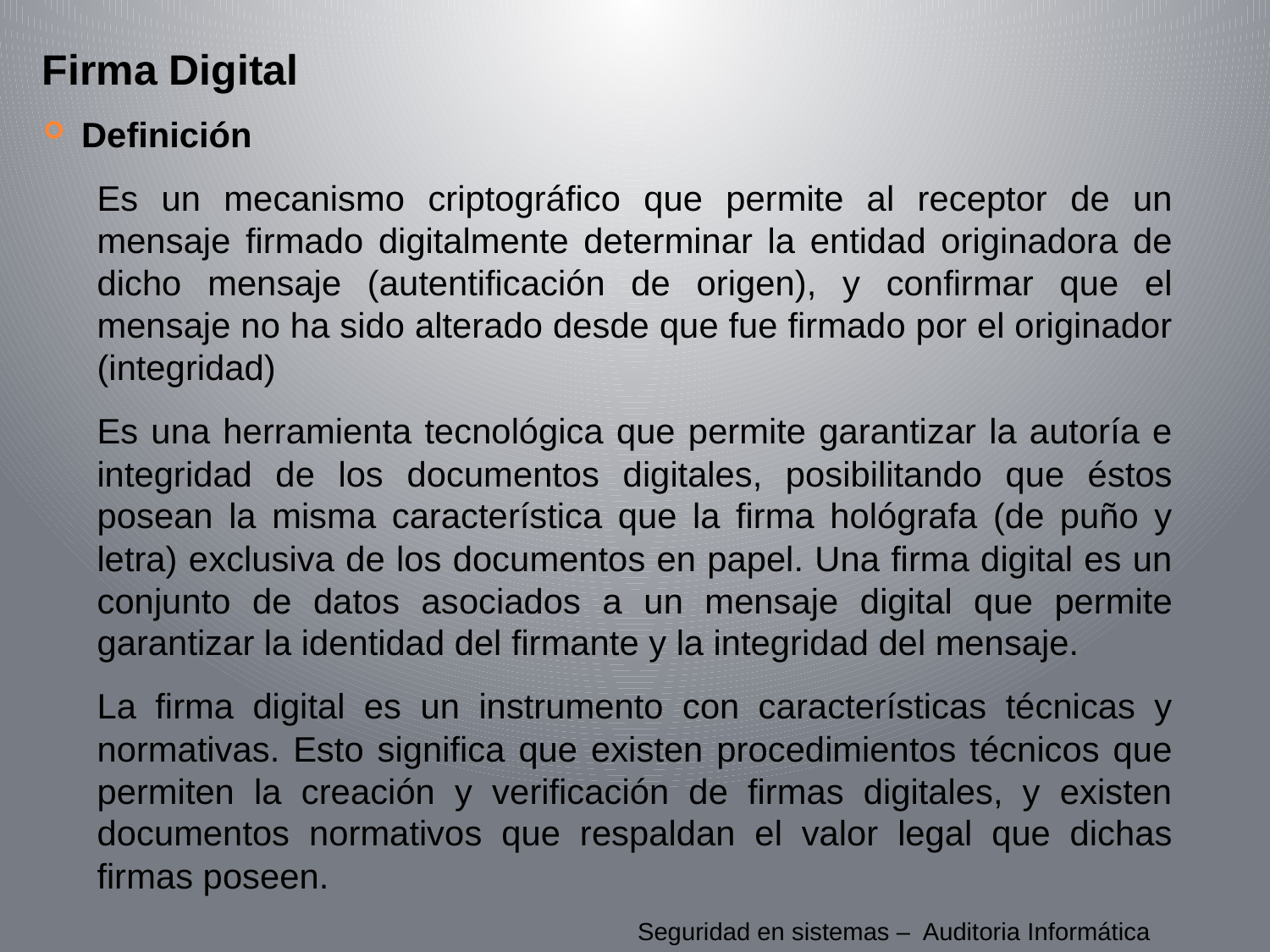

Firma Digital
Definición

Es un mecanismo criptográfico que permite al receptor de un mensaje firmado digitalmente determinar la entidad originadora de dicho mensaje (autentificación de origen), y confirmar que el mensaje no ha sido alterado desde que fue firmado por el originador (integridad)
Es una herramienta tecnológica que permite garantizar la autoría e integridad de los documentos digitales, posibilitando que éstos posean la misma característica que la firma hológrafa (de puño y letra) exclusiva de los documentos en papel. Una firma digital es un conjunto de datos asociados a un mensaje digital que permite garantizar la identidad del firmante y la integridad del mensaje.
La firma digital es un instrumento con características técnicas y normativas. Esto significa que existen procedimientos técnicos que permiten la creación y verificación de firmas digitales, y existen documentos normativos que respaldan el valor legal que dichas firmas poseen.
Seguridad en sistemas –  Auditoria Informática